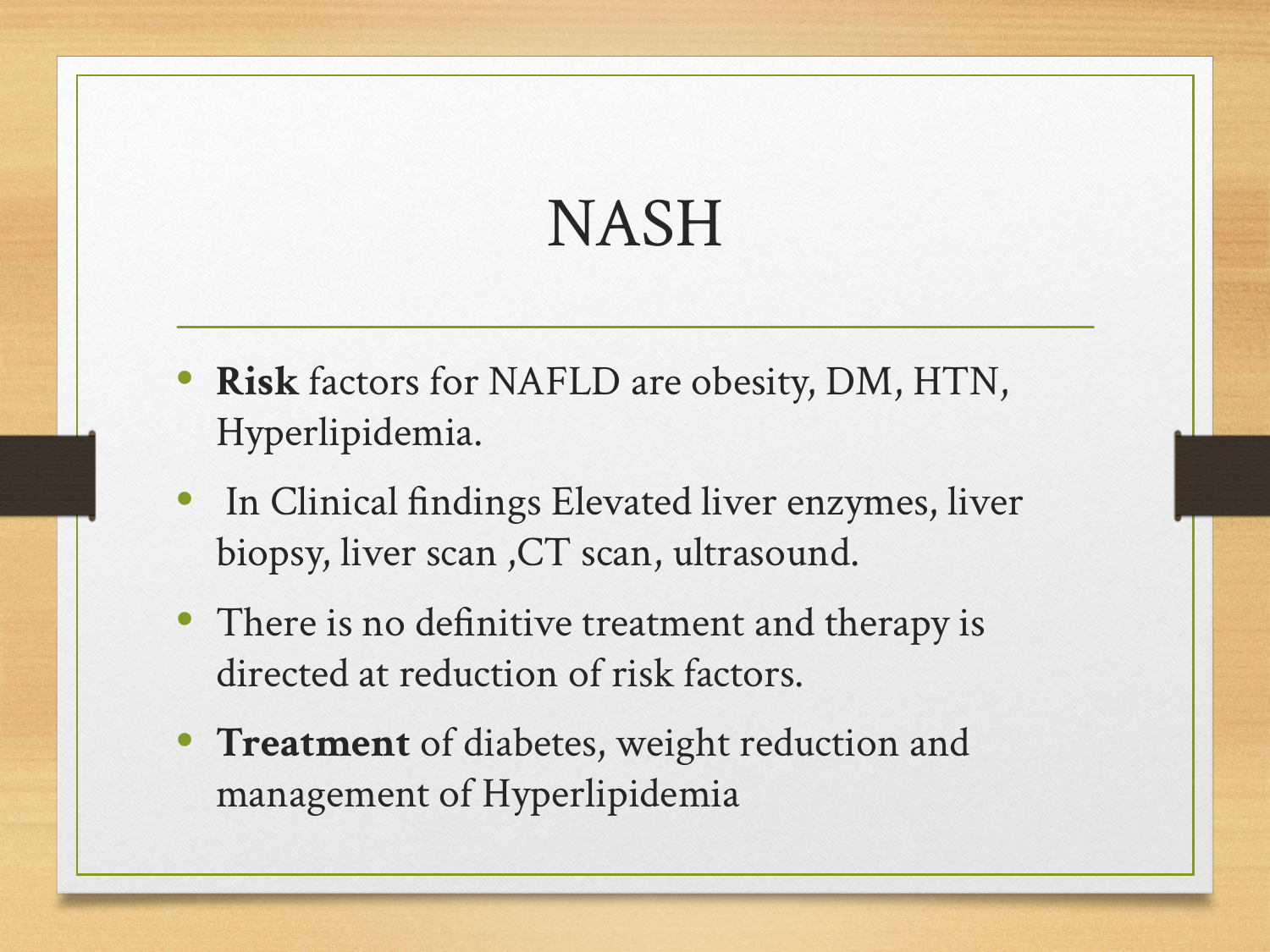

# NASH
Risk factors for NAFLD are obesity, DM, HTN, Hyperlipidemia.
 In Clinical findings Elevated liver enzymes, liver biopsy, liver scan ,CT scan, ultrasound.
There is no definitive treatment and therapy is directed at reduction of risk factors.
Treatment of diabetes, weight reduction and management of Hyperlipidemia